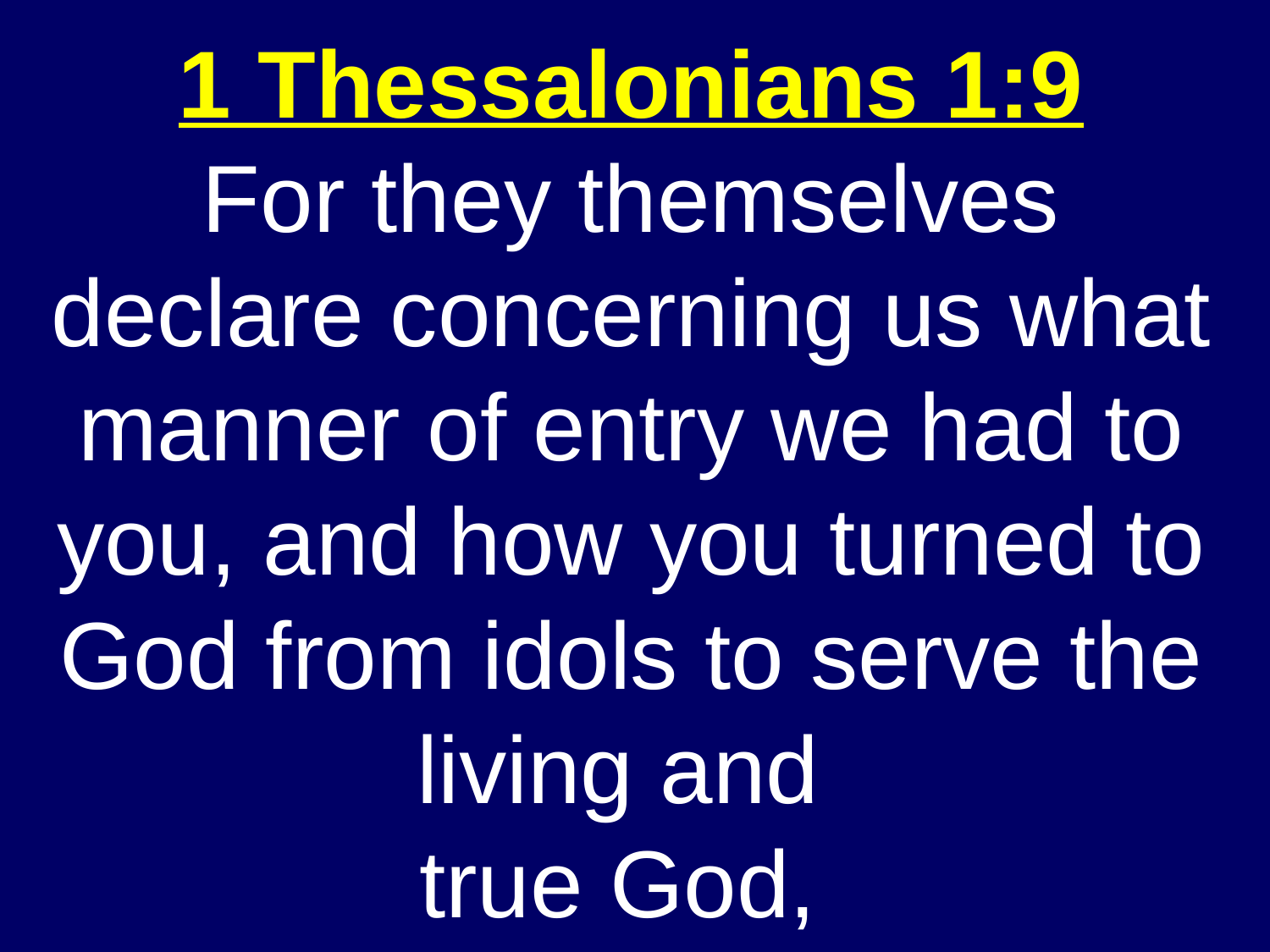

1 Thessalonians 1:9
For they themselves declare concerning us what manner of entry we had to you, and how you turned to God from idols to serve the living and
true God,